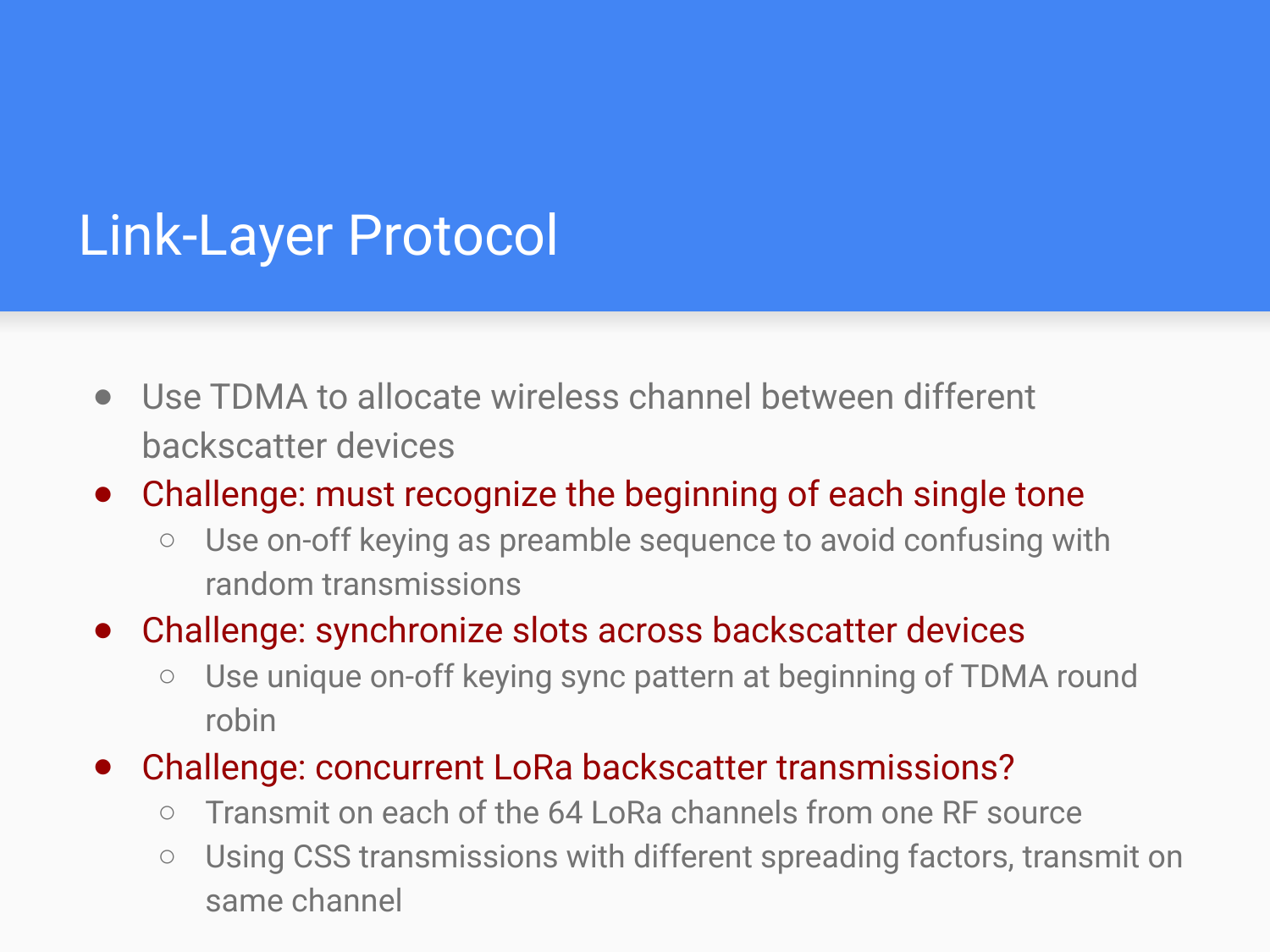

# Link-Layer Protocol
Use TDMA to allocate wireless channel between different backscatter devices
Challenge: must recognize the beginning of each single tone
Use on-off keying as preamble sequence to avoid confusing with random transmissions
Challenge: synchronize slots across backscatter devices
Use unique on-off keying sync pattern at beginning of TDMA round robin
Challenge: concurrent LoRa backscatter transmissions?
Transmit on each of the 64 LoRa channels from one RF source
Using CSS transmissions with different spreading factors, transmit on same channel